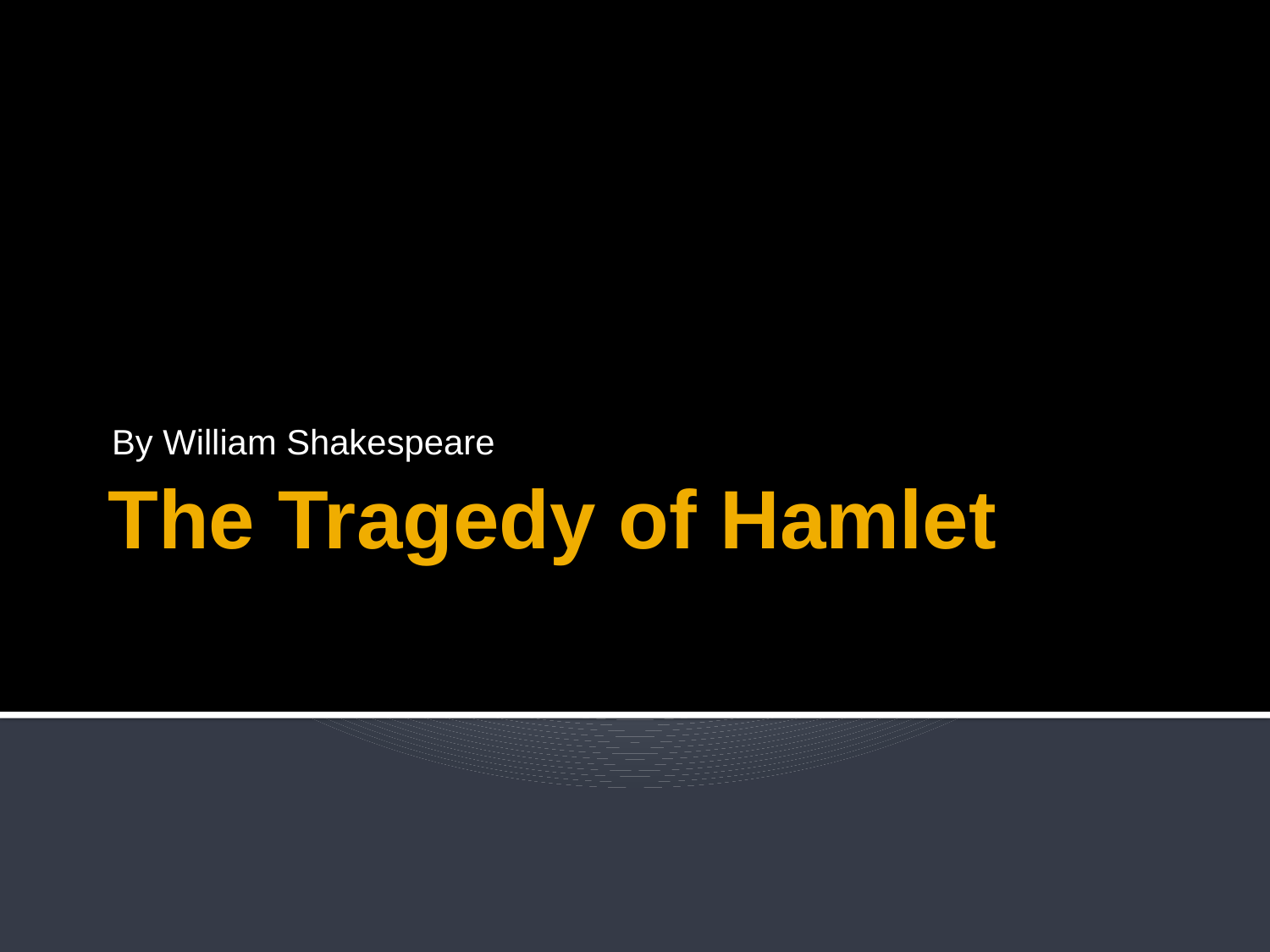

By William Shakespeare
# The Tragedy of Hamlet